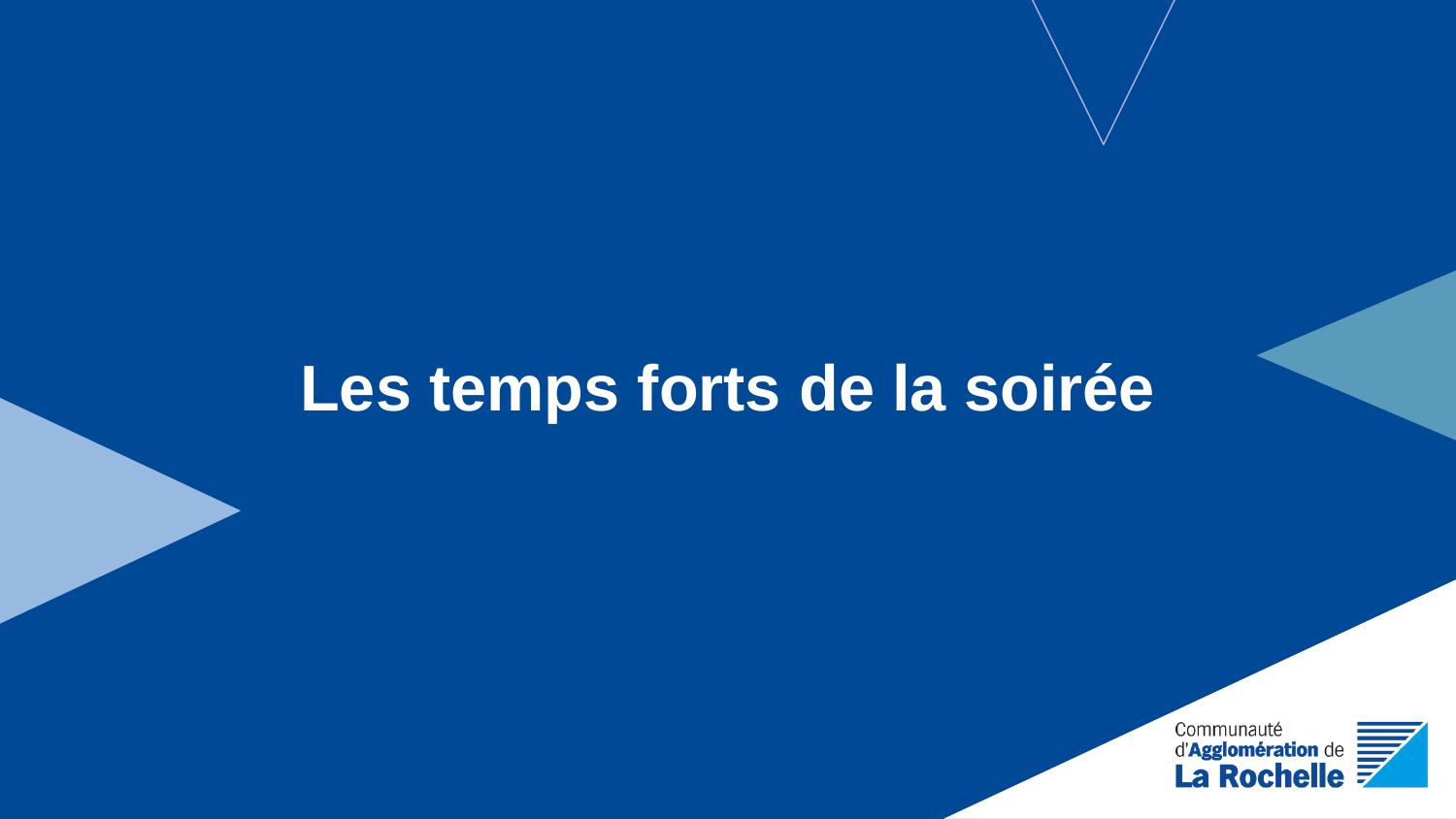

# Les temps forts de la soirée